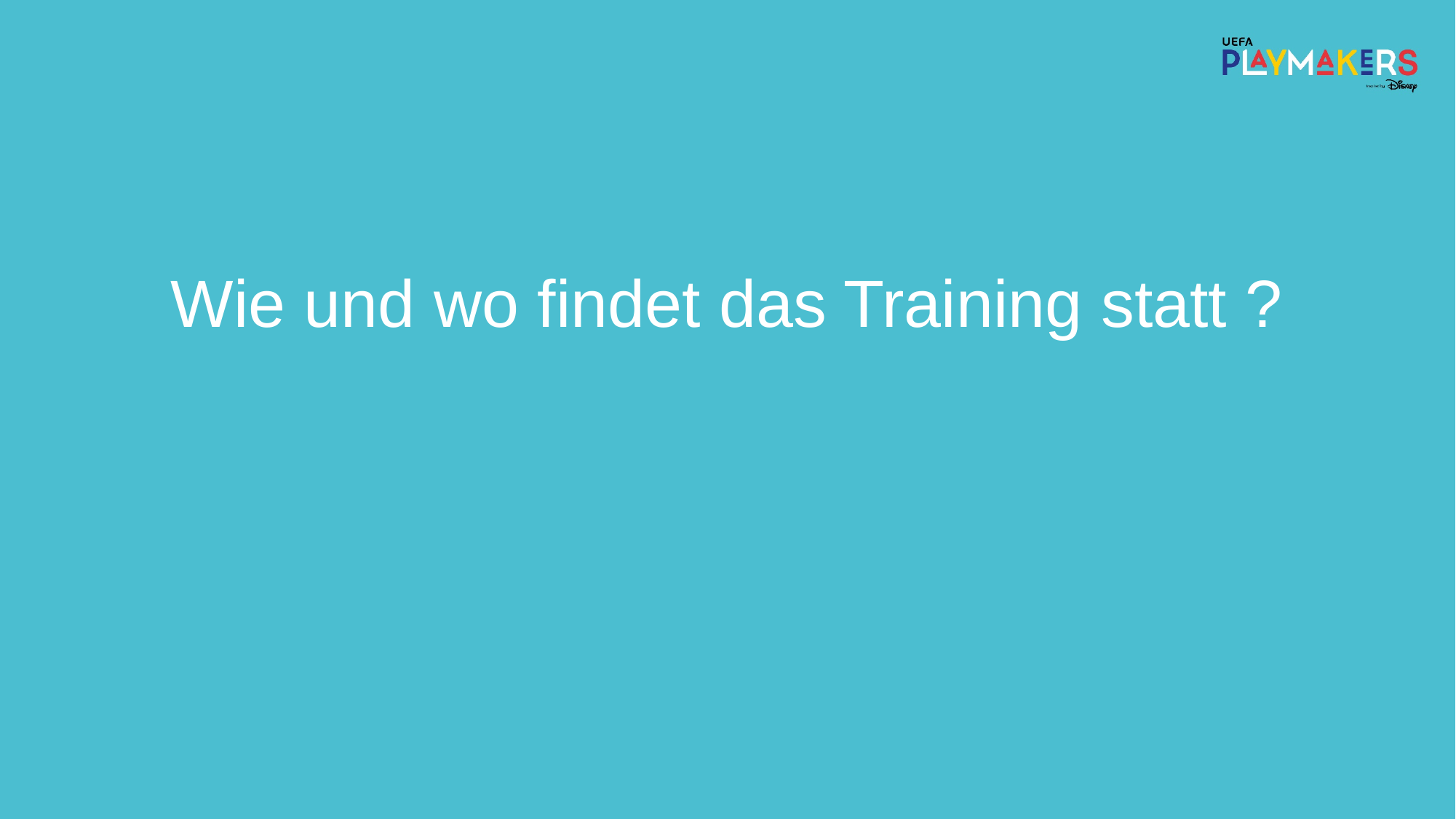

# Wie und wo findet das Training statt ?